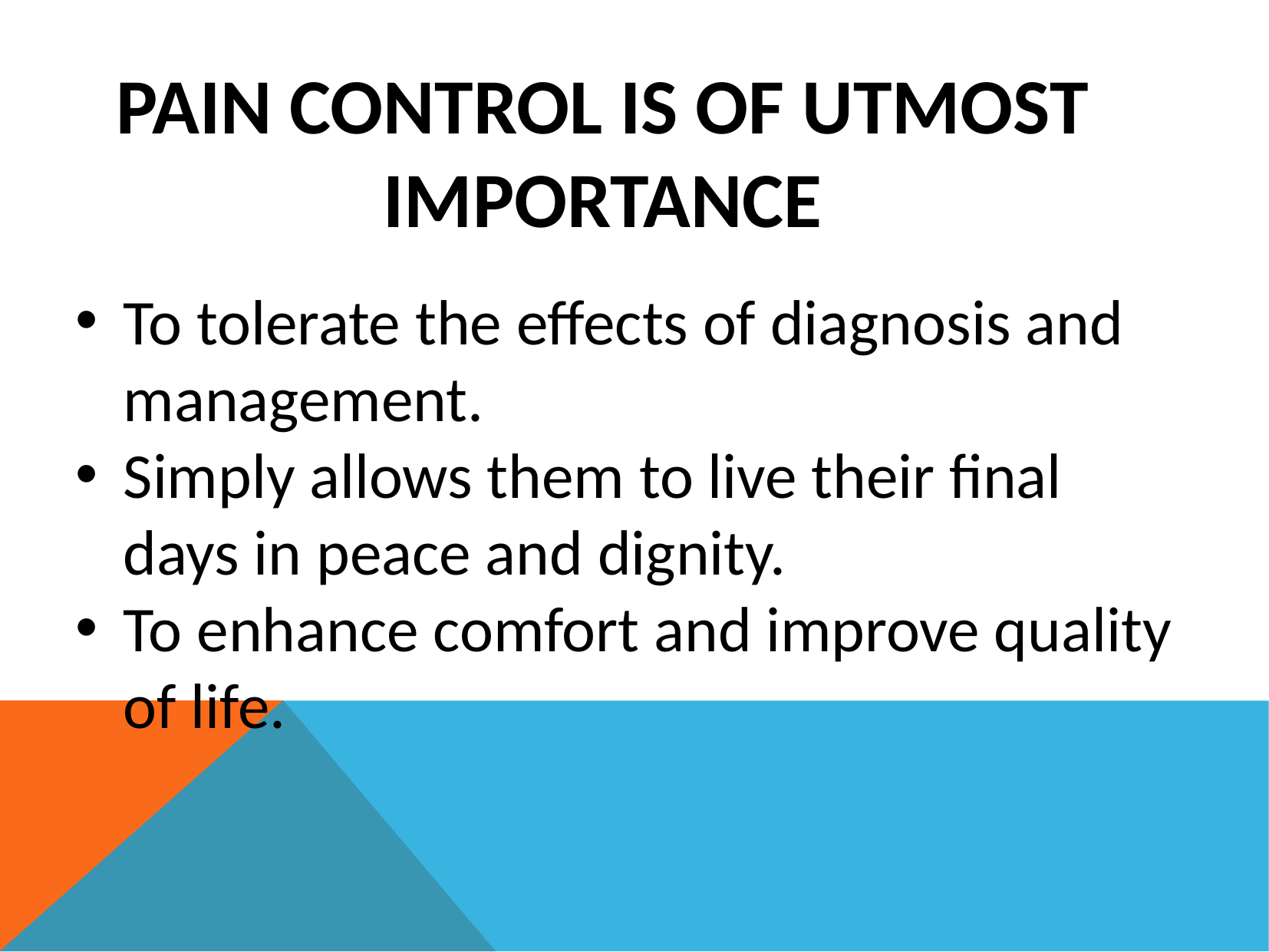

PAIN CONTROL IS OF UTMOST IMPORTANCE
To tolerate the effects of diagnosis and management.
Simply allows them to live their final days in peace and dignity.
To enhance comfort and improve quality of life.